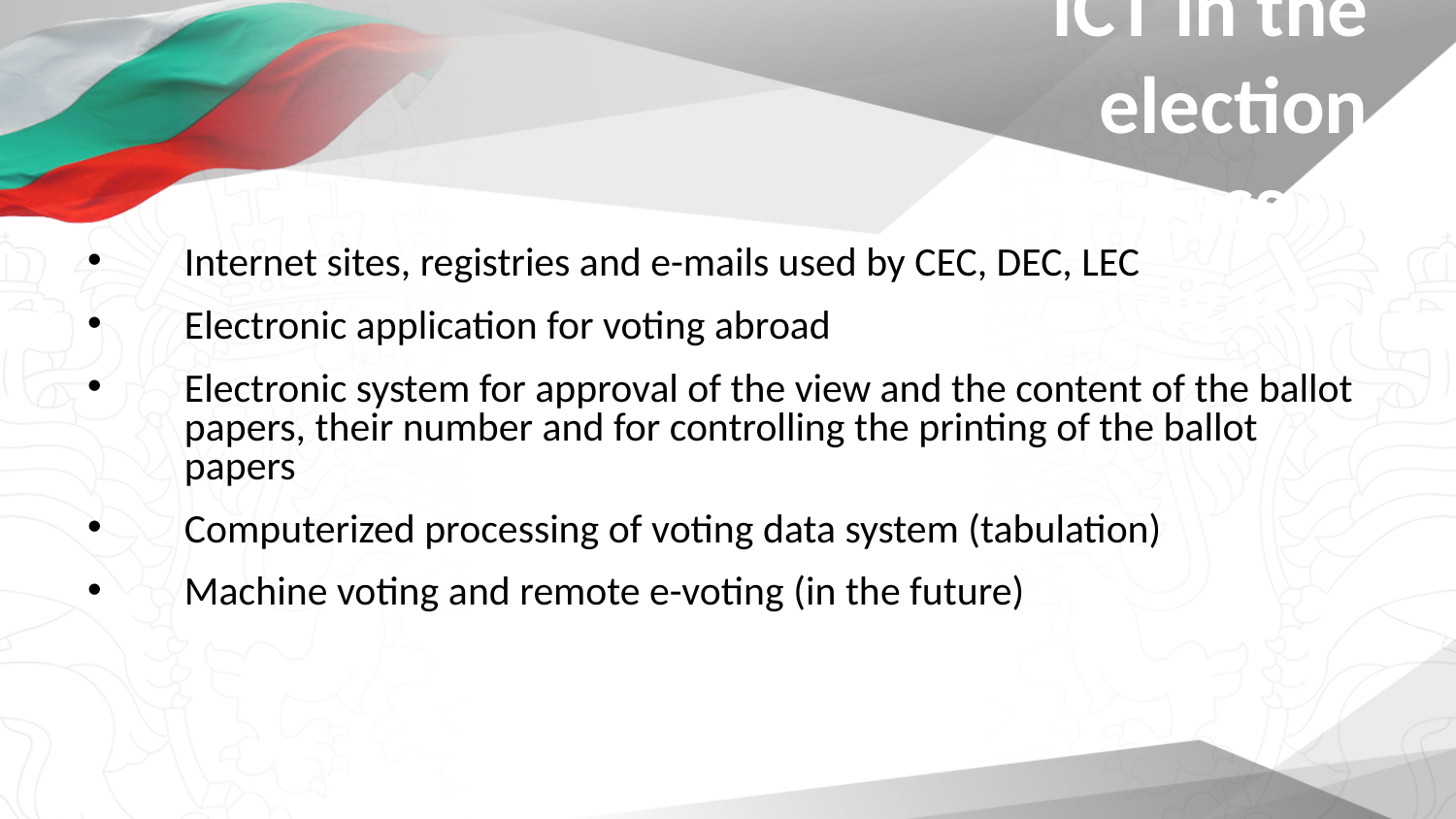

The usage of ICT in the election process in Bulgaria
Internet sites, registries and e-mails used by CEC, DEC, LEC
Electronic application for voting abroad
Electronic system for approval of the view and the content of the ballot papers, their number and for controlling the printing of the ballot papers
Computerized processing of voting data system (tabulation)
Machine voting and remote e-voting (in the future)